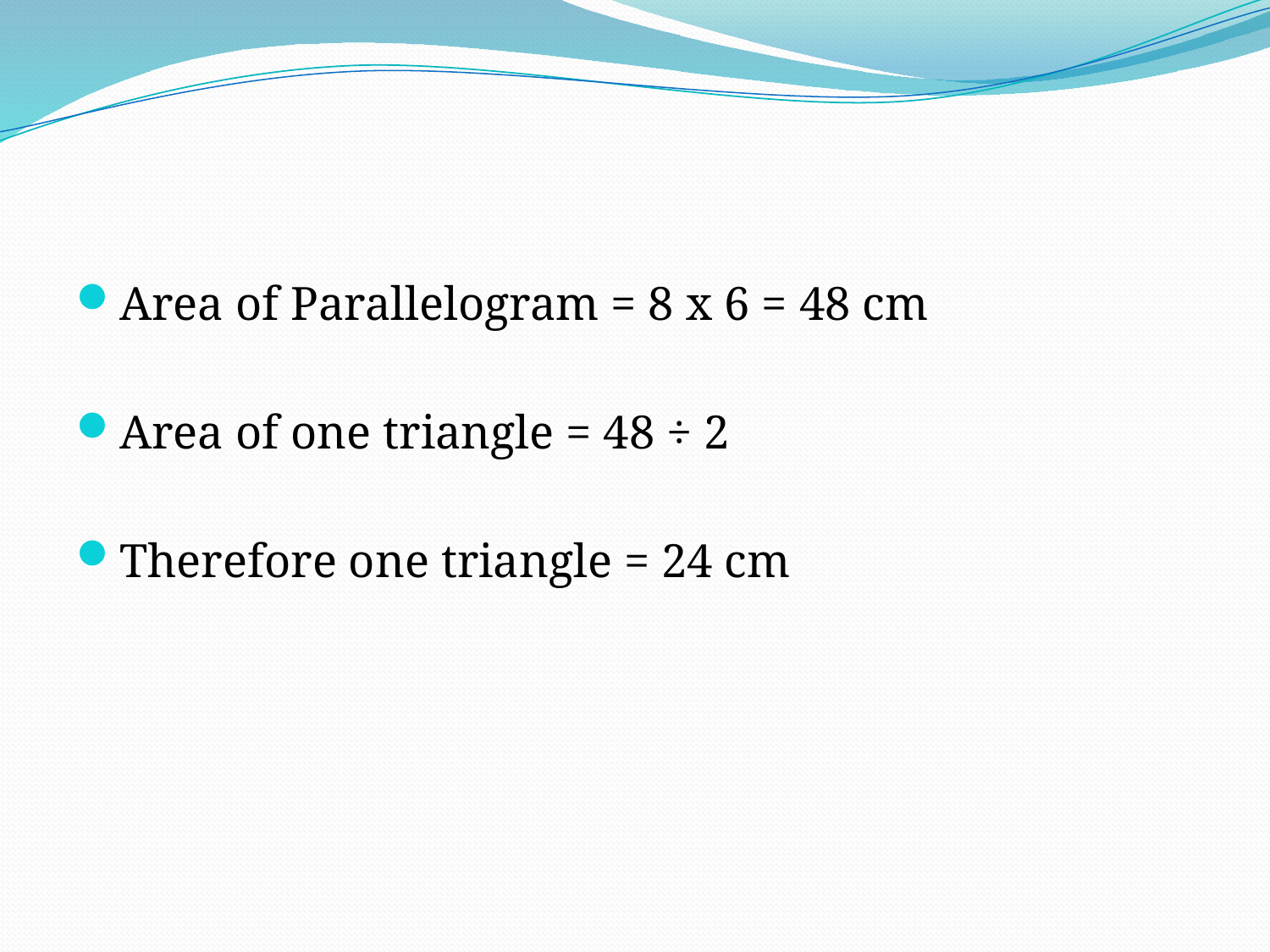

#
Area of Parallelogram = 8 x 6 = 48 cm

Area of one triangle = 48 ÷ 2

Therefore one triangle = 24 cm